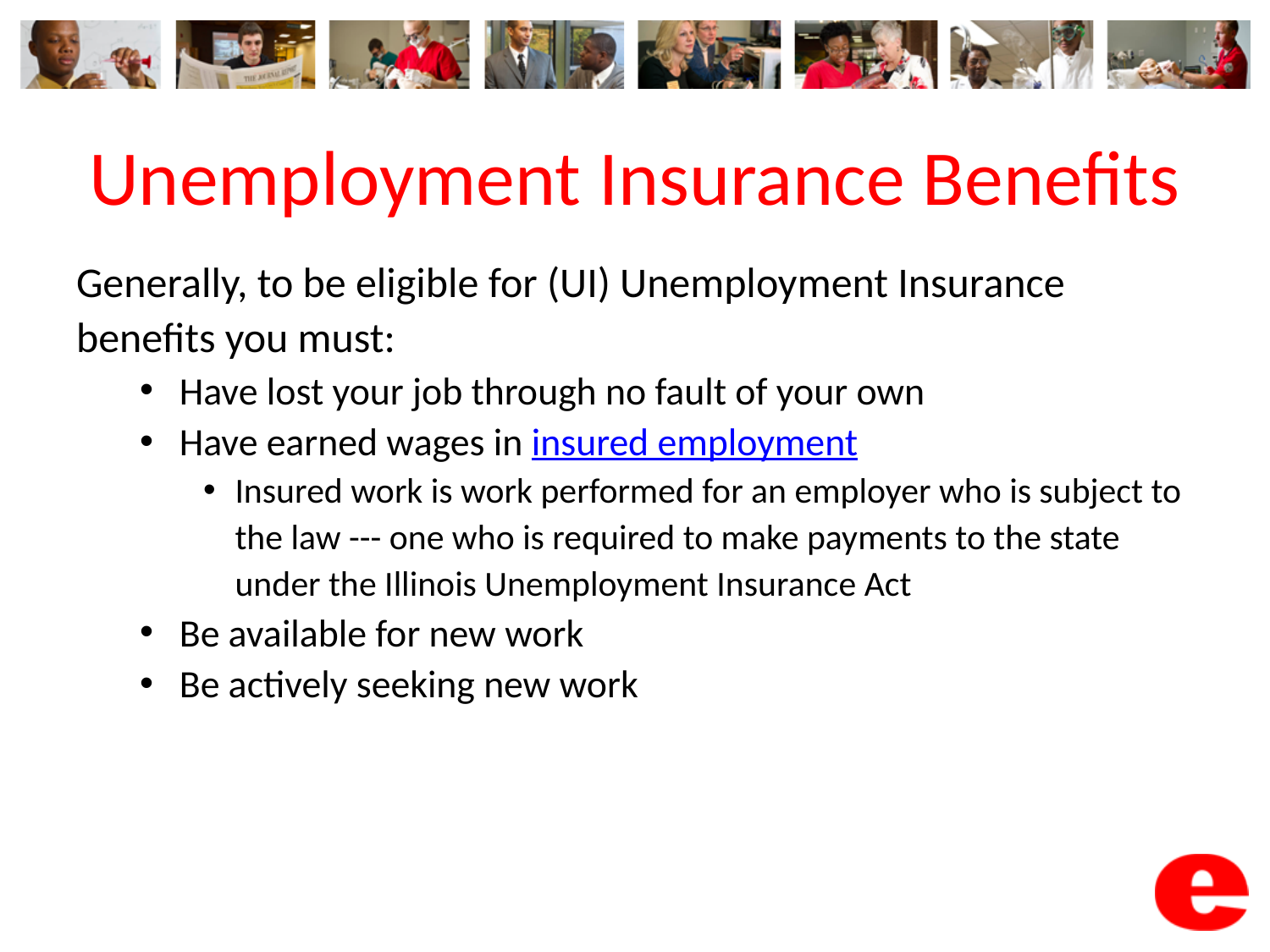

# Unemployment Insurance Benefits
Generally, to be eligible for (UI) Unemployment Insurance benefits you must:
Have lost your job through no fault of your own
Have earned wages in insured employment
Insured work is work performed for an employer who is subject to the law --- one who is required to make payments to the state under the Illinois Unemployment Insurance Act
Be available for new work
Be actively seeking new work